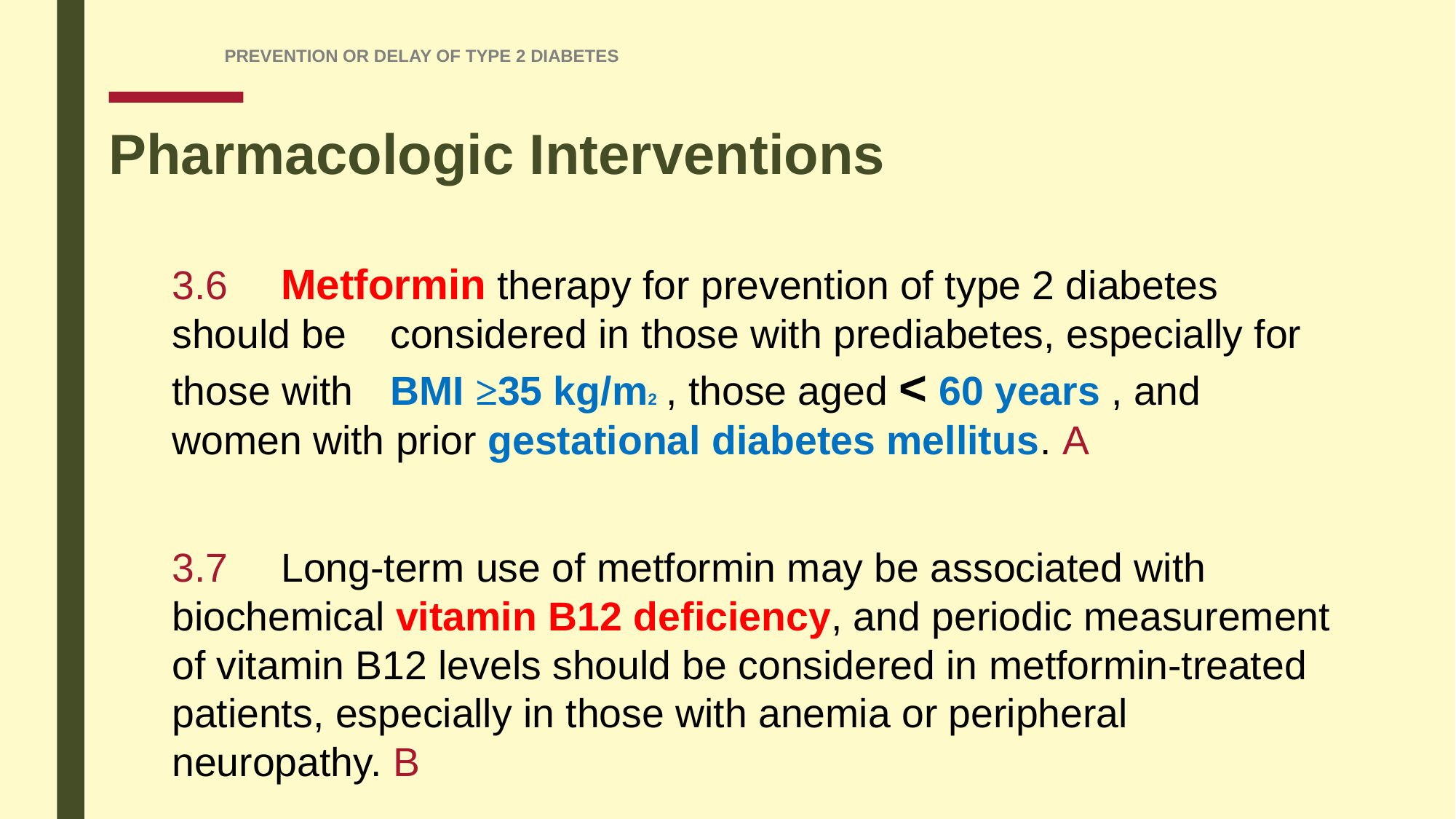

Prevention or Delay of Type 2 Diabetes
# Pharmacologic Interventions
3.6 	Metformin therapy for prevention of type 2 diabetes should be 	considered in those with prediabetes, especially for those with 	BMI ≥35 kg/m2  , those aged < 60 years , and    women with prior gestational diabetes mellitus. A

3.7 	Long-term use of metformin may be associated with biochemical vitamin B12 deficiency, and periodic measurement of vitamin B12 levels should be considered in metformin-treated patients, especially in those with anemia or peripheral neuropathy. B